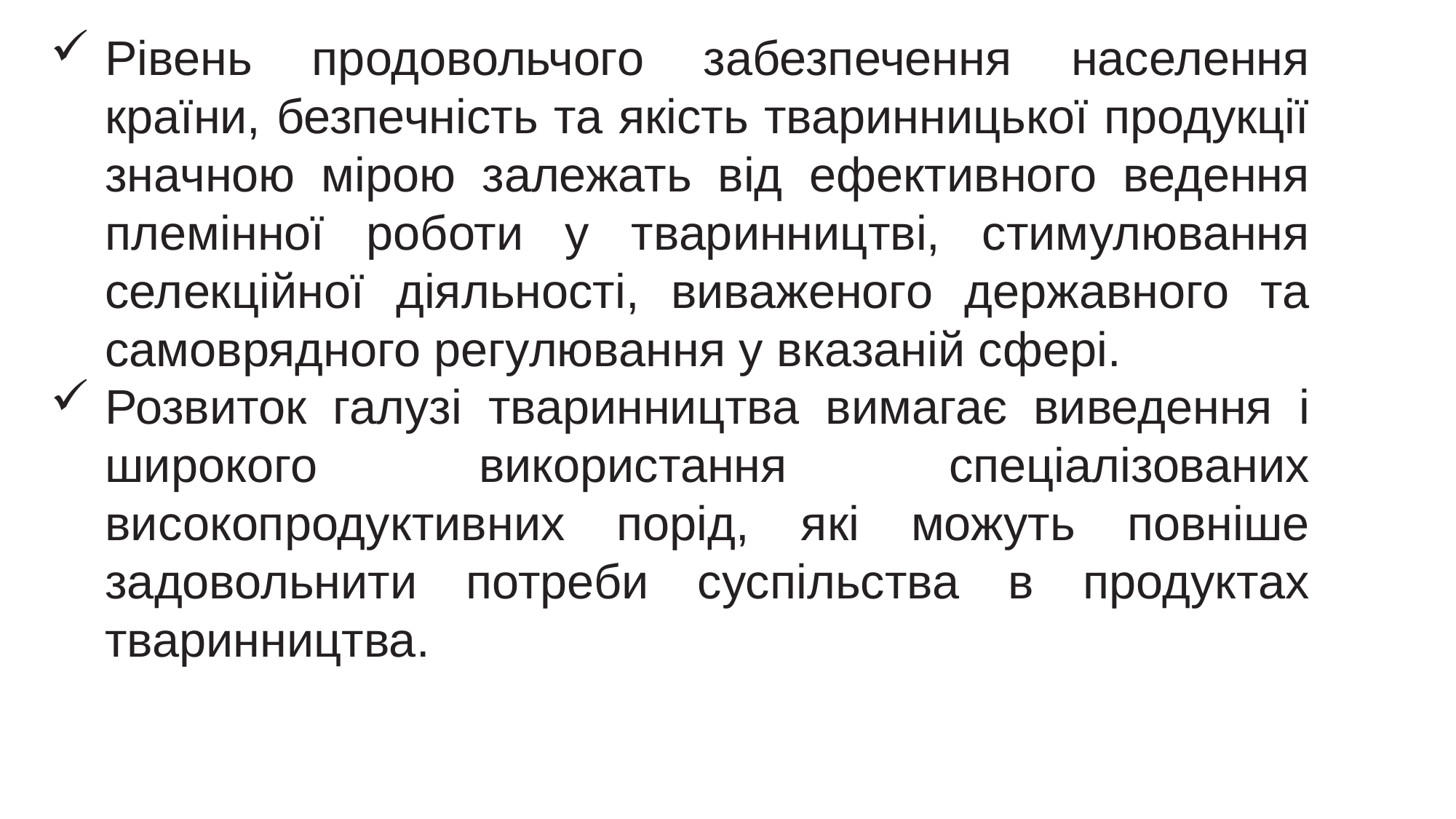

Рівень продовольчого забезпечення населення країни, безпечність та якість тваринницької продукції значною мірою залежать від ефективного ведення племінної роботи у тваринництві, стимулювання селекційної діяльності, виваженого державного та самоврядного регулювання у вказаній сфері.
Розвиток галузі тваринництва вимагає виведення і широкого використання спеціалізованих високопродуктивних порід, які можуть повніше задовольнити потреби суспільства в продуктах тваринництва.